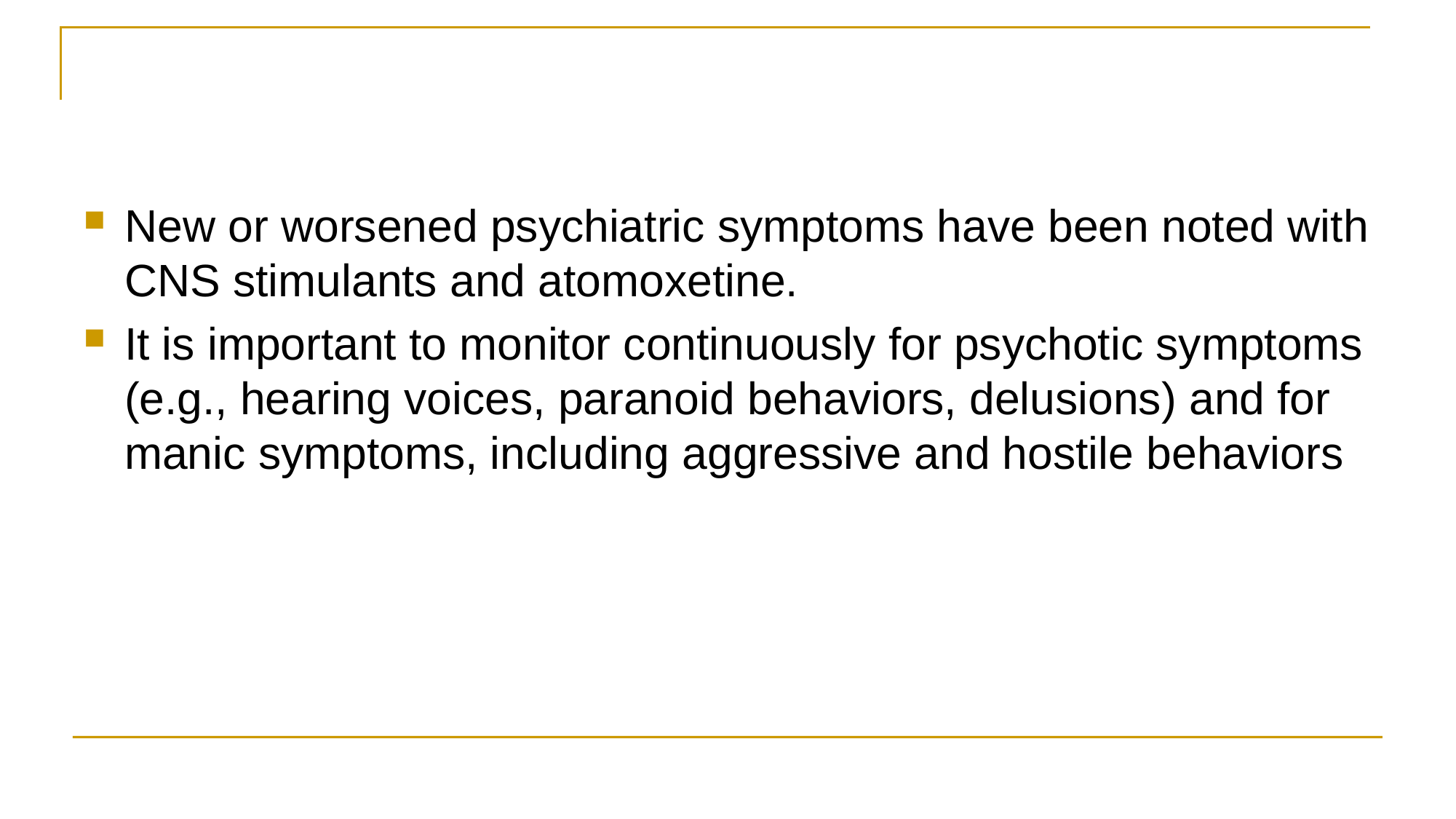

#
New or worsened psychiatric symptoms have been noted with CNS stimulants and atomoxetine.
It is important to monitor continuously for psychotic symptoms (e.g., hearing voices, paranoid behaviors, delusions) and for manic symptoms, including aggressive and hostile behaviors